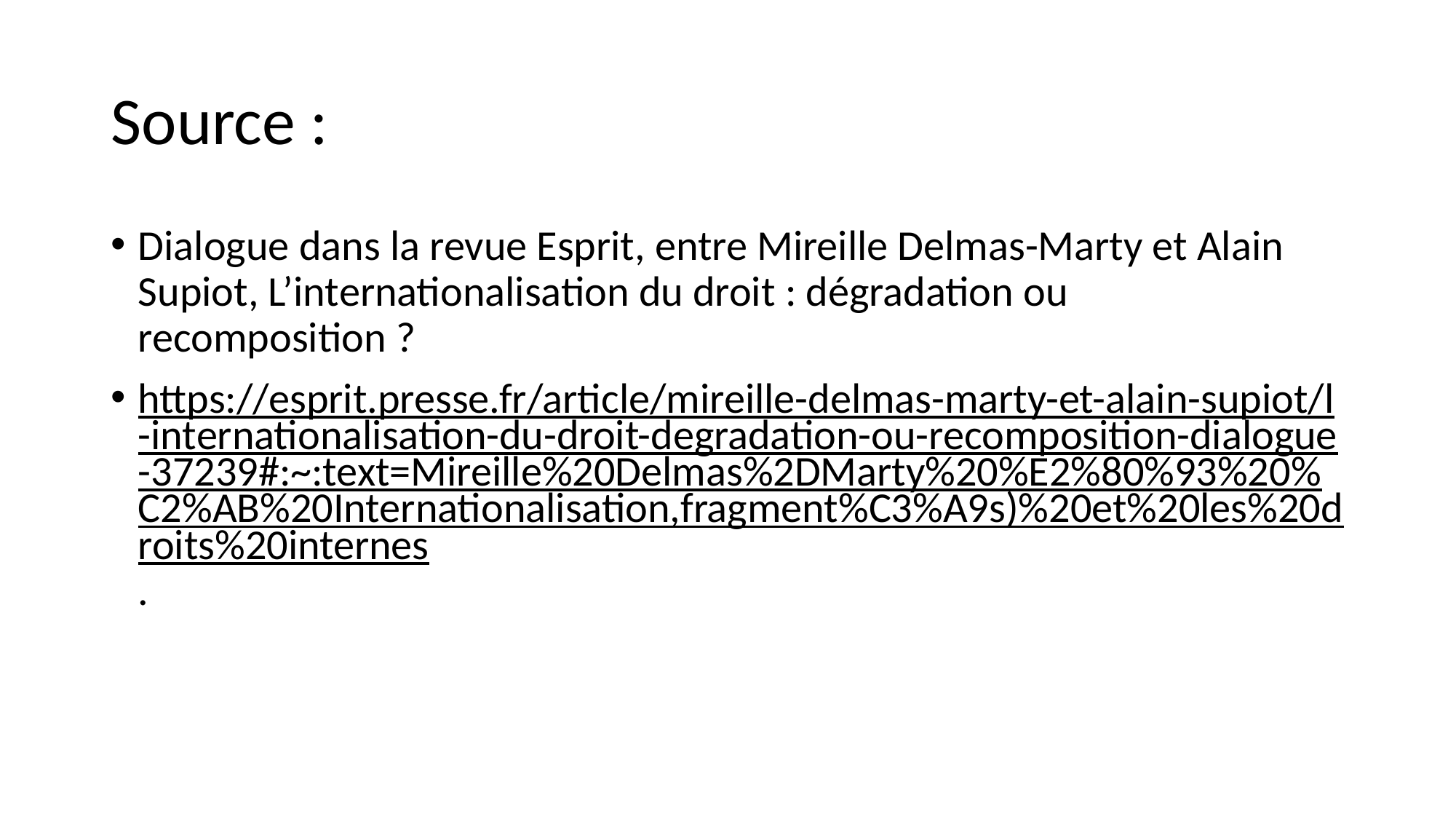

# Source :
Dialogue dans la revue Esprit, entre Mireille Delmas-Marty et Alain Supiot, L’internationalisation du droit : dégradation ou recomposition ?
https://esprit.presse.fr/article/mireille-delmas-marty-et-alain-supiot/l-internationalisation-du-droit-degradation-ou-recomposition-dialogue-37239#:~:text=Mireille%20Delmas%2DMarty%20%E2%80%93%20%C2%AB%20Internationalisation,fragment%C3%A9s)%20et%20les%20droits%20internes.